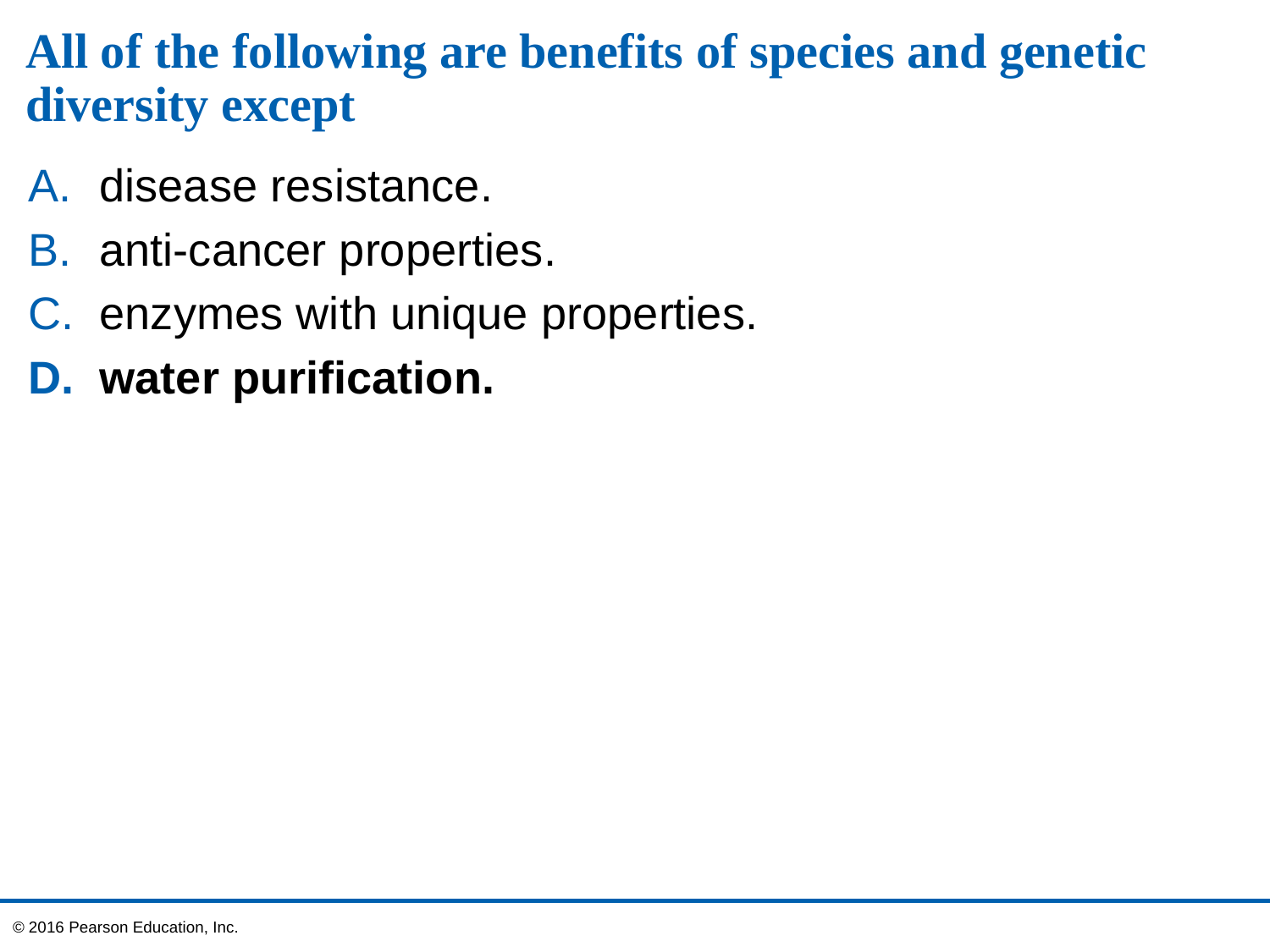

# All of the following are benefits of species and genetic diversity except
disease resistance.
anti-cancer properties.
enzymes with unique properties.
water purification.
© 2016 Pearson Education, Inc.